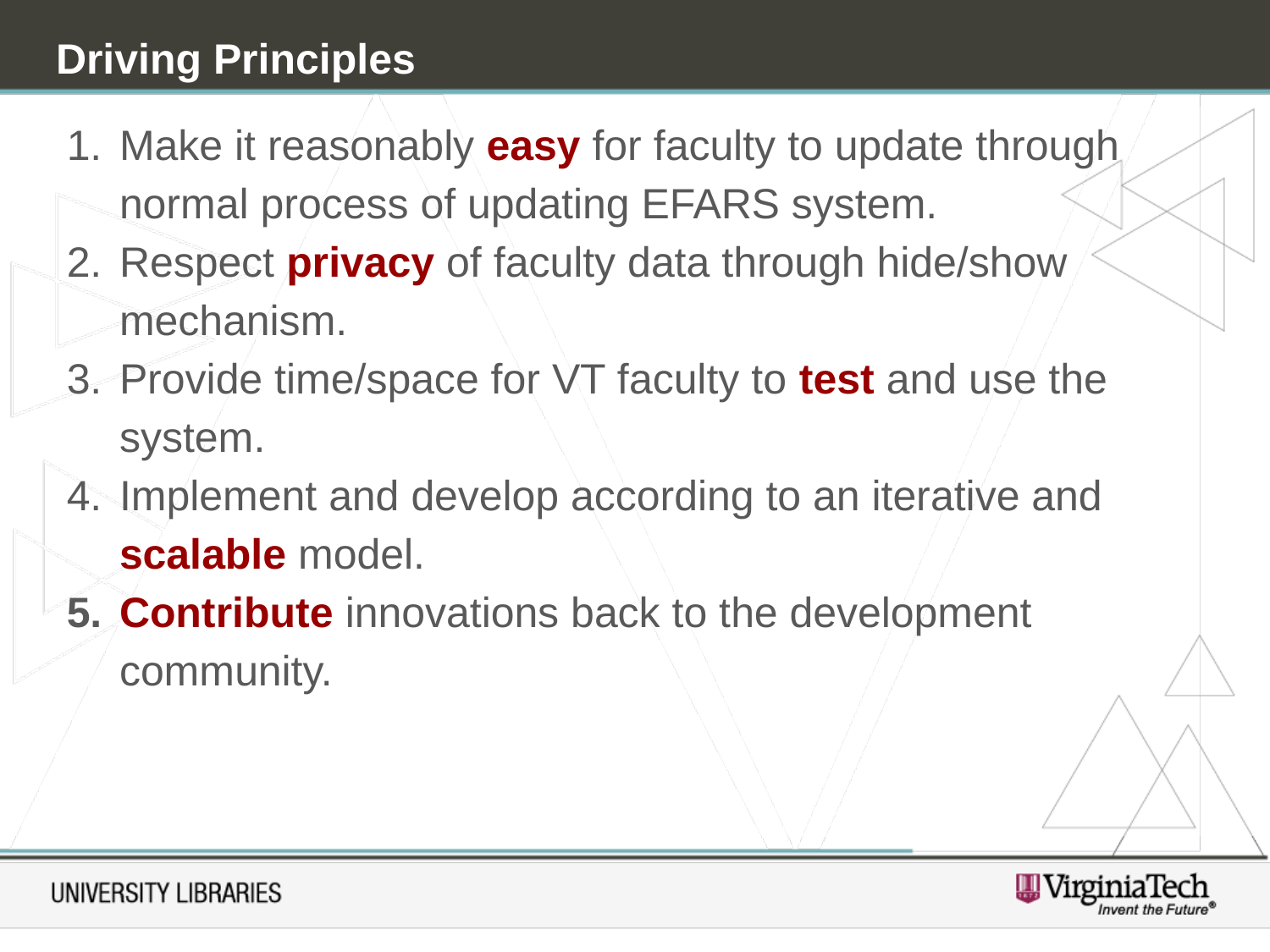

# Driving Principles
Make it reasonably easy for faculty to update through normal process of updating EFARS system.
Respect privacy of faculty data through hide/show mechanism.
Provide time/space for VT faculty to test and use the system.
Implement and develop according to an iterative and scalable model.
Contribute innovations back to the development community.